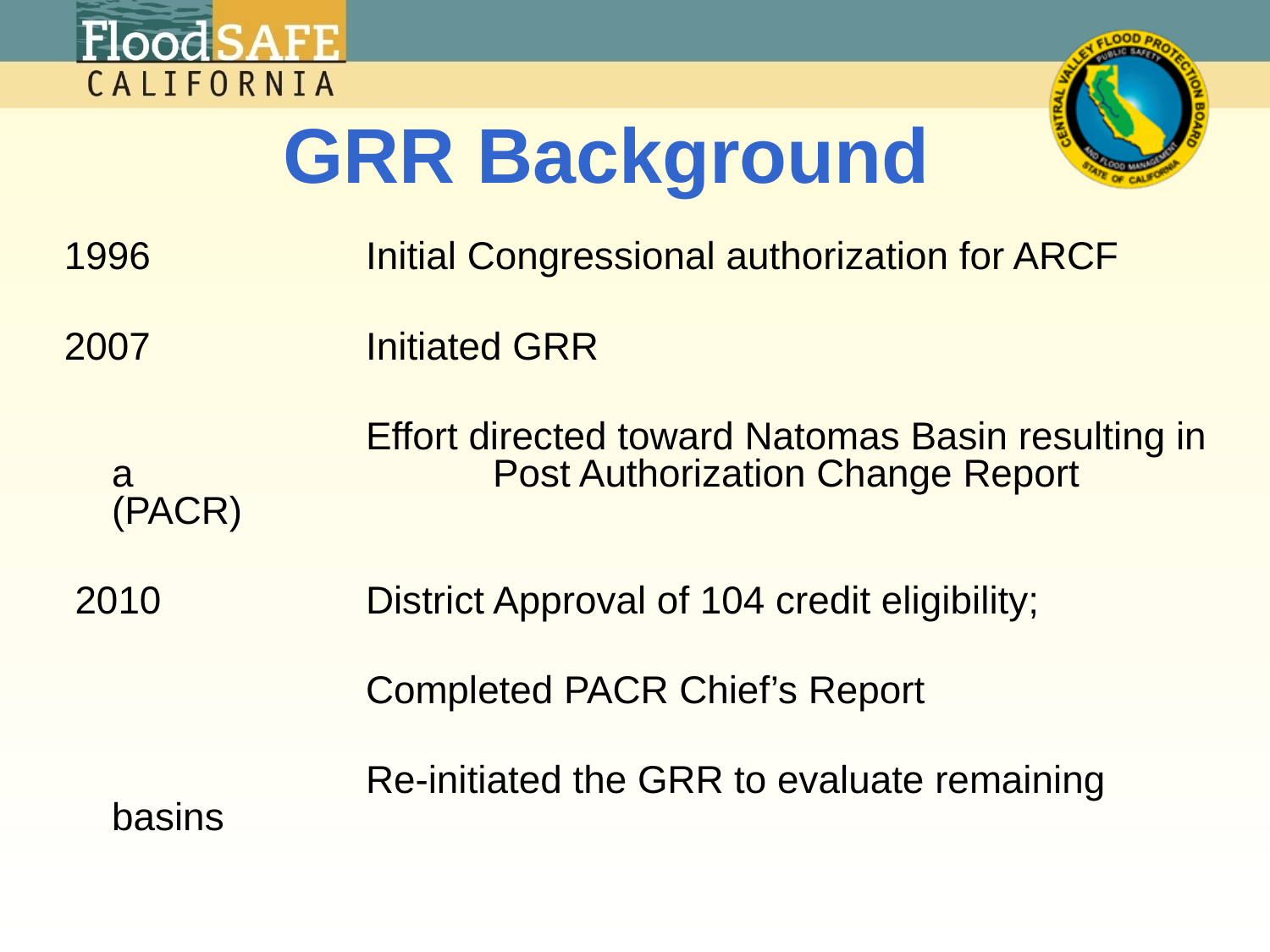

# GRR Background
1996		Initial Congressional authorization for ARCF

2007		Initiated GRR

			Effort directed toward Natomas Basin resulting in a 			Post Authorization Change Report (PACR)

 2010		District Approval of 104 credit eligibility;

			Completed PACR Chief’s Report

			Re-initiated the GRR to evaluate remaining basins